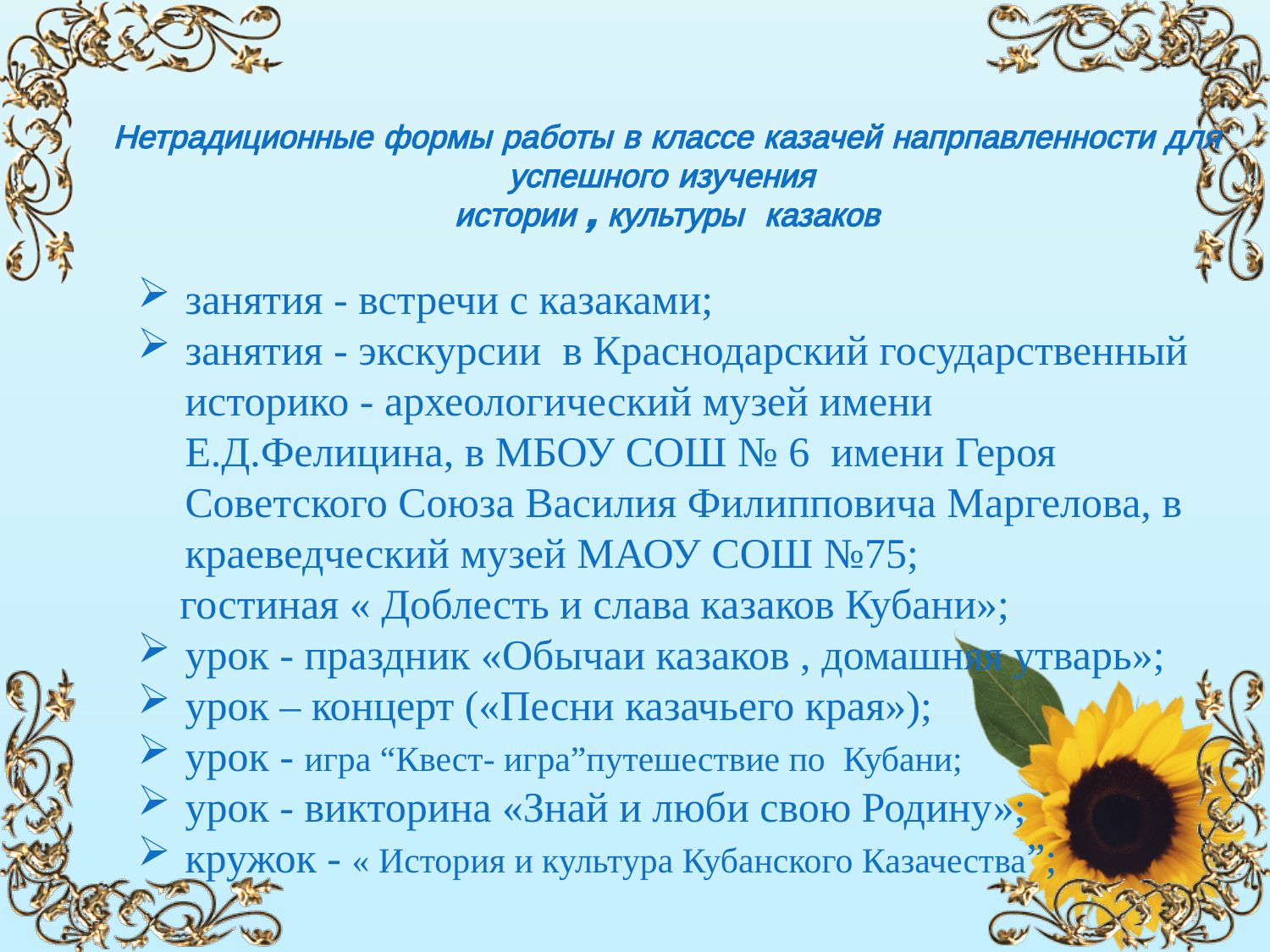

# Нетрадиционные формы работы в классе казачей напрпавленности для успешного изучения истории , культуры  казаков
занятия - встречи с казаками;
занятия - экскурсии  в Краснодарский государственный историко - археологический музей имени Е.Д.Фелицина, в МБОУ СОШ № 6  имени Героя Советского Союза Василия Филипповича Маргелова, в краеведческий музей МАОУ СОШ №75;
    гостиная « Доблесть и слава казаков Кубани»;
урок - праздник «Обычаи казаков , домашняя утварь»;
урок – концерт («Песни казачьего края»);
урок - игра “Квест- игра”путешествие по  Кубани;
урок - викторина «Знай и люби свою Родину»;
кружок - « История и культура Кубанского Казачества”;